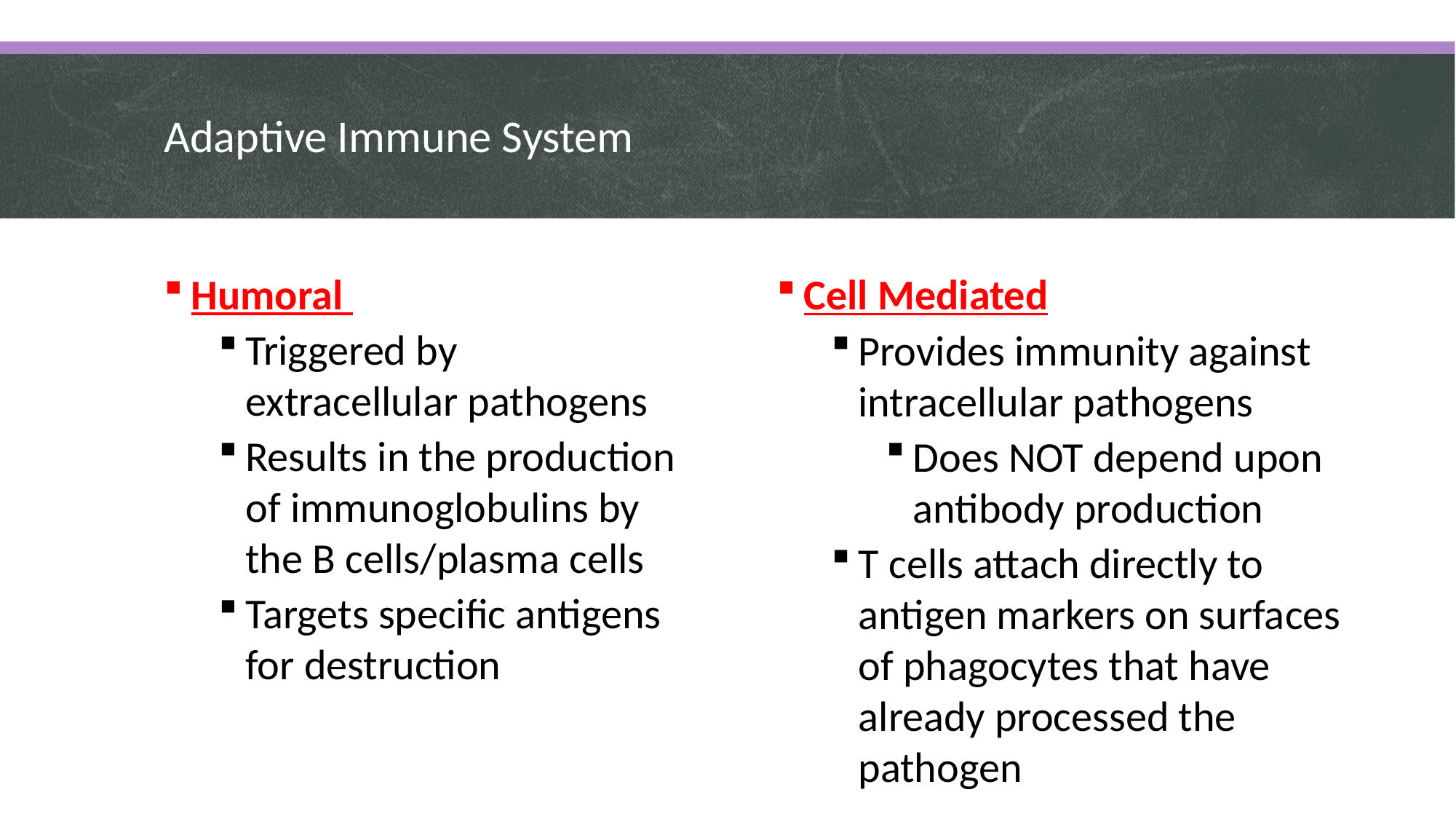

# Adaptive Immune System
Humoral
Triggered by extracellular pathogens
Results in the production of immunoglobulins by the B cells/plasma cells
Targets specific antigens for destruction
Cell Mediated
Provides immunity against intracellular pathogens
Does NOT depend upon antibody production
T cells attach directly to antigen markers on surfaces of phagocytes that have already processed the pathogen